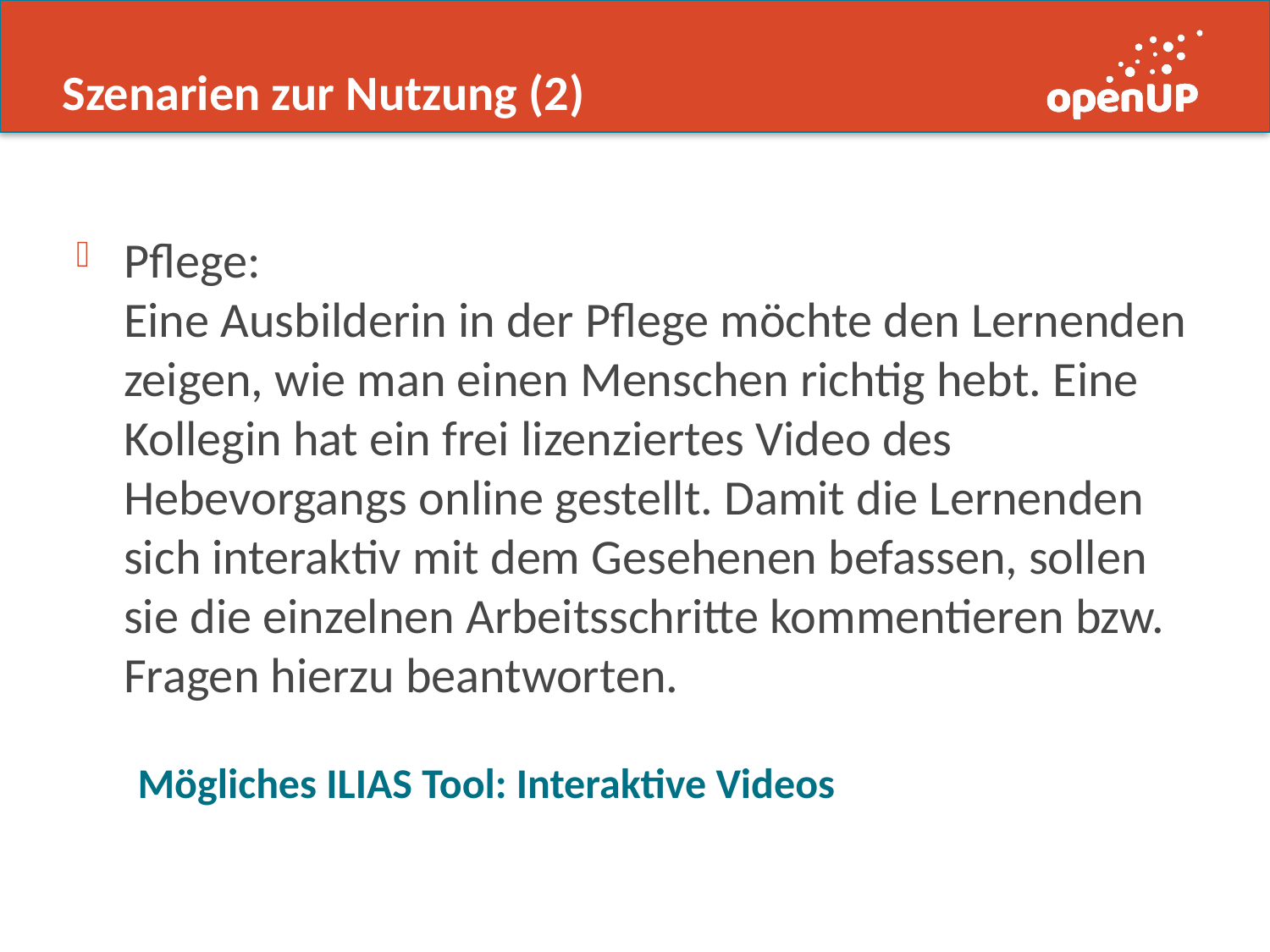

# Szenarien zur Nutzung (2)
Pflege:
Eine Ausbilderin in der Pflege möchte den Lernenden zeigen, wie man einen Menschen richtig hebt. Eine Kollegin hat ein frei lizenziertes Video des Hebevorgangs online gestellt. Damit die Lernenden sich interaktiv mit dem Gesehenen befassen, sollen sie die einzelnen Arbeitsschritte kommentieren bzw. Fragen hierzu beantworten.
Mögliches ILIAS Tool: Interaktive Videos